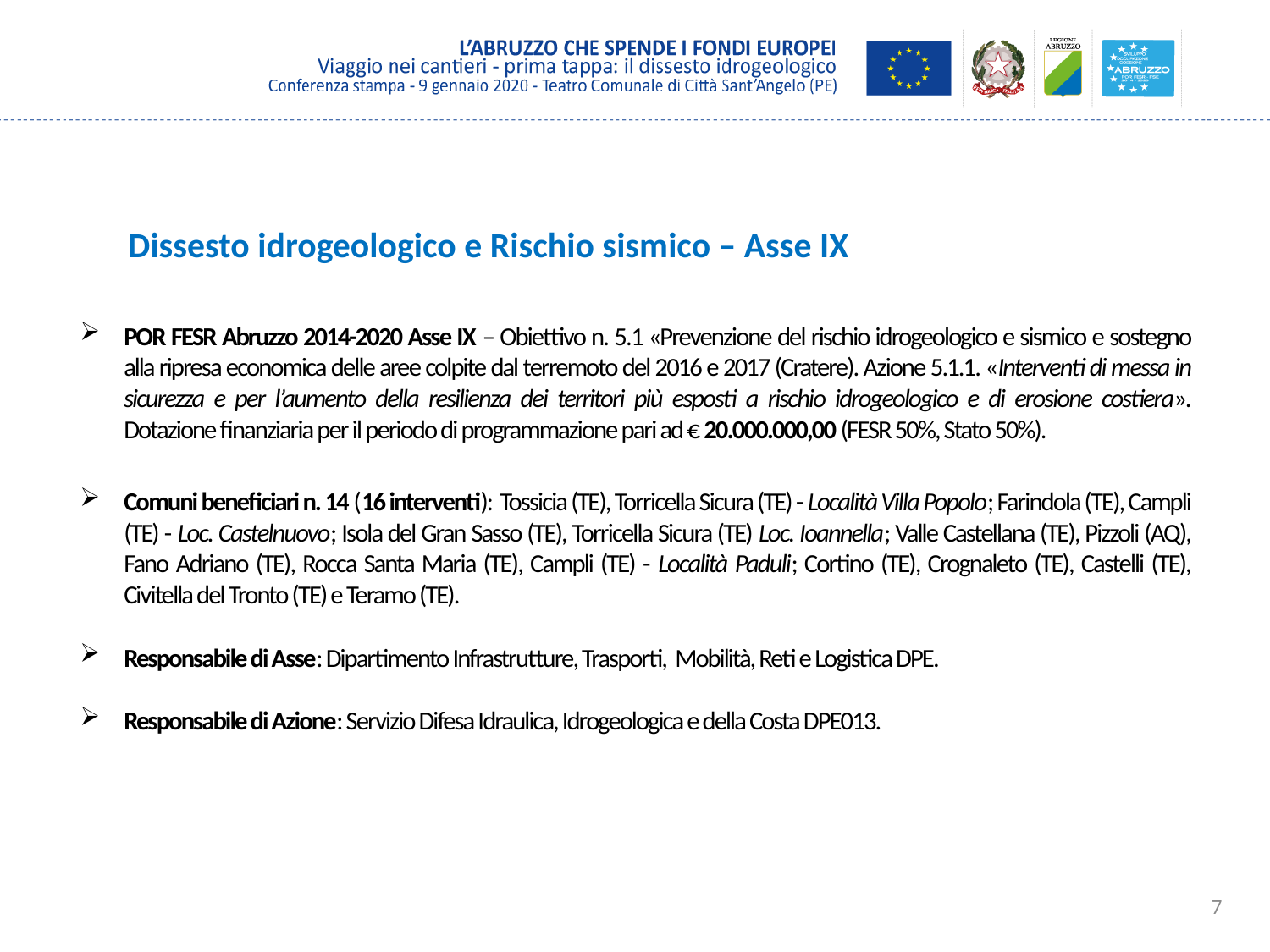

Dissesto idrogeologico e Rischio sismico – Asse IX
POR FESR Abruzzo 2014-2020 Asse IX – Obiettivo n. 5.1 «Prevenzione del rischio idrogeologico e sismico e sostegno alla ripresa economica delle aree colpite dal terremoto del 2016 e 2017 (Cratere). Azione 5.1.1. «Interventi di messa in sicurezza e per l’aumento della resilienza dei territori più esposti a rischio idrogeologico e di erosione costiera». Dotazione finanziaria per il periodo di programmazione pari ad € 20.000.000,00 (FESR 50%, Stato 50%).

Comuni beneficiari n. 14 (16 interventi): Tossicia (TE), Torricella Sicura (TE) - Località Villa Popolo; Farindola (TE), Campli (TE) - Loc. Castelnuovo; Isola del Gran Sasso (TE), Torricella Sicura (TE) Loc. Ioannella; Valle Castellana (TE), Pizzoli (AQ), Fano Adriano (TE), Rocca Santa Maria (TE), Campli (TE) - Località Paduli; Cortino (TE), Crognaleto (TE), Castelli (TE), Civitella del Tronto (TE) e Teramo (TE).

Responsabile di Asse: Dipartimento Infrastrutture, Trasporti,  Mobilità, Reti e Logistica DPE.

Responsabile di Azione: Servizio Difesa Idraulica, Idrogeologica e della Costa DPE013.

7